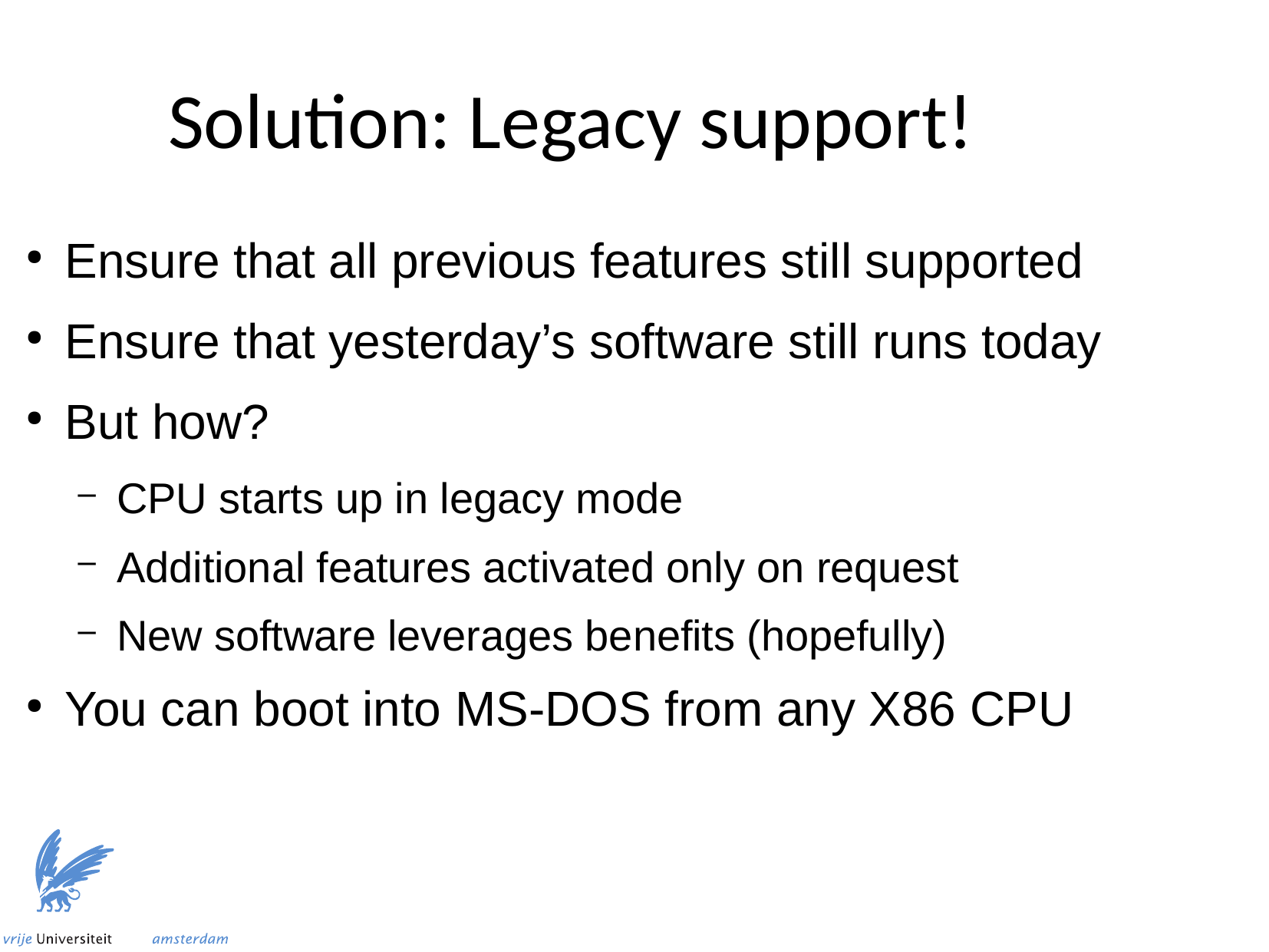

Solution: Legacy support!
Ensure that all previous features still supported
Ensure that yesterday’s software still runs today
But how?
CPU starts up in legacy mode
Additional features activated only on request
New software leverages benefits (hopefully)
You can boot into MS-DOS from any X86 CPU